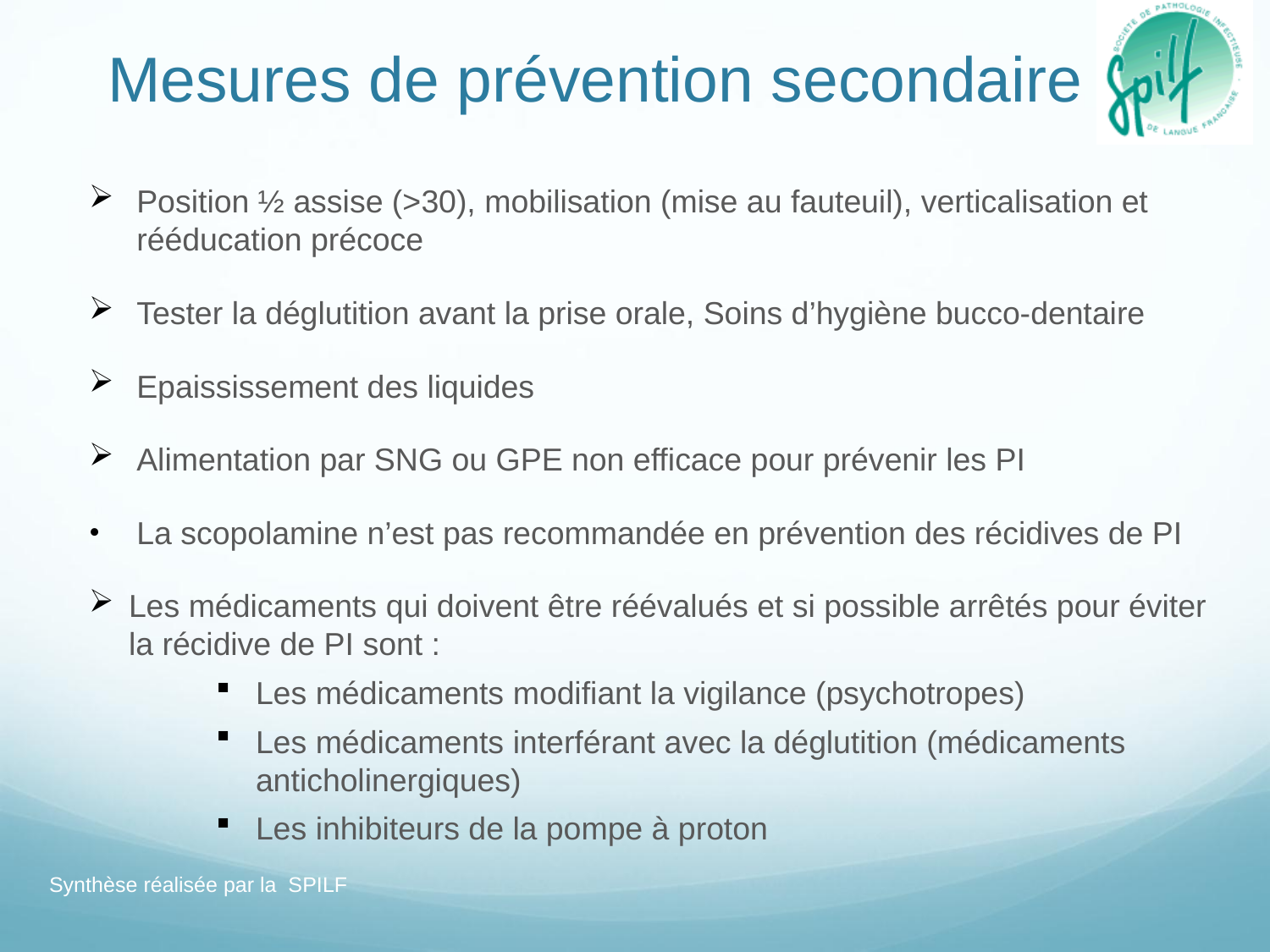

# Mesures de prévention secondaire
Position ½ assise (>30), mobilisation (mise au fauteuil), verticalisation et  rééducation précoce
Tester la déglutition avant la prise orale, Soins d’hygiène bucco-dentaire
Epaississement des liquides
Alimentation par SNG ou GPE non efficace pour prévenir les PI
La scopolamine n’est pas recommandée en prévention des récidives de PI
Les médicaments qui doivent être réévalués et si possible arrêtés pour éviter la récidive de PI sont :
Les médicaments modifiant la vigilance (psychotropes)
Les médicaments interférant avec la déglutition (médicaments anticholinergiques)
Les inhibiteurs de la pompe à proton

Synthèse réalisée par la  SPILF